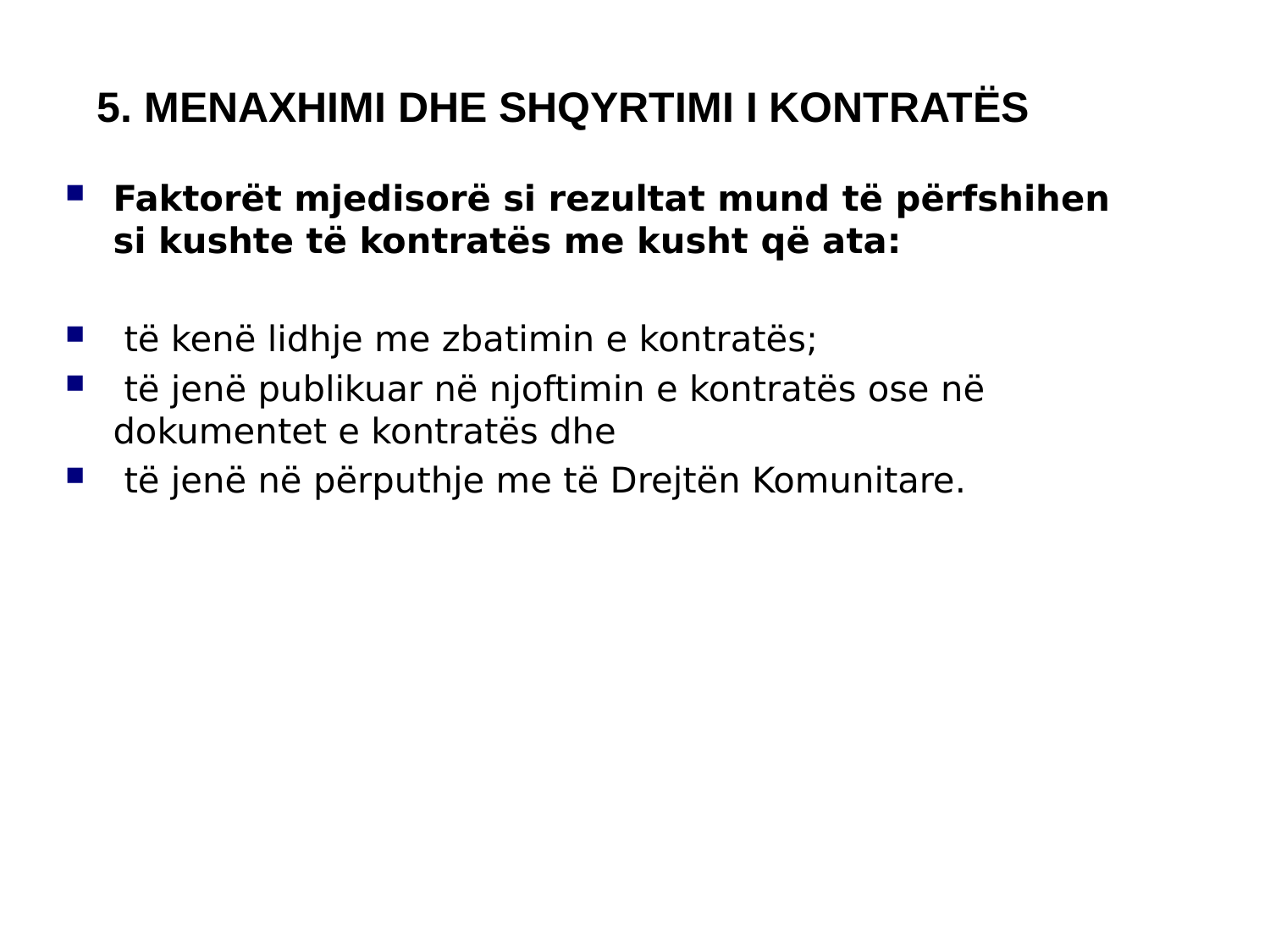

5. MENAXHIMI DHE SHQYRTIMI I KONTRATËS
Faktorët mjedisorë si rezultat mund të përfshihen si kushte të kontratës me kusht që ata:

 të kenë lidhje me zbatimin e kontratës;
 të jenë publikuar në njoftimin e kontratës ose në dokumentet e kontratës dhe
 të jenë në përputhje me të Drejtën Komunitare.